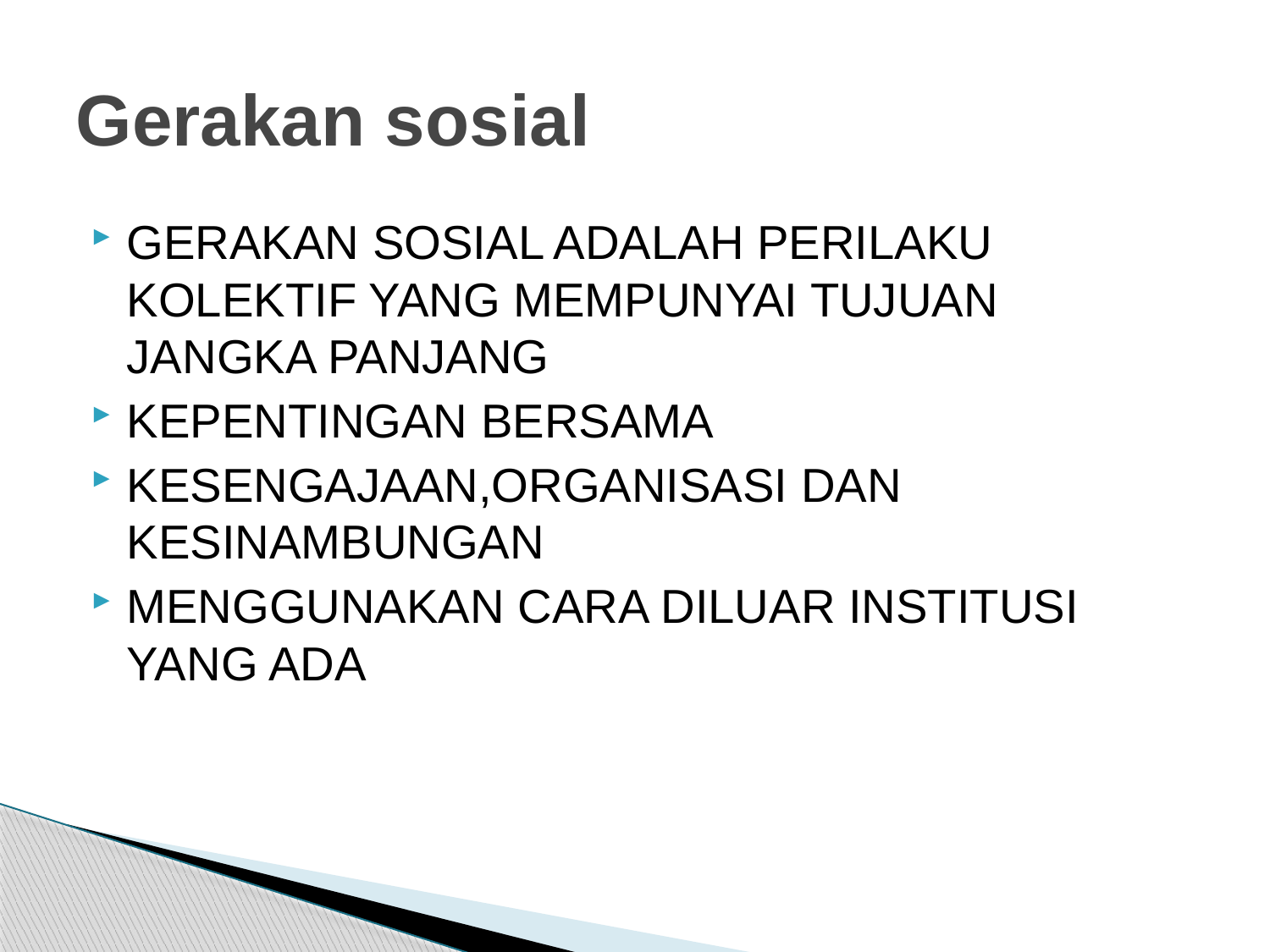

# Gerakan sosial
GERAKAN SOSIAL ADALAH PERILAKU KOLEKTIF YANG MEMPUNYAI TUJUAN JANGKA PANJANG
KEPENTINGAN BERSAMA
KESENGAJAAN,ORGANISASI DAN KESINAMBUNGAN
MENGGUNAKAN CARA DILUAR INSTITUSI YANG ADA